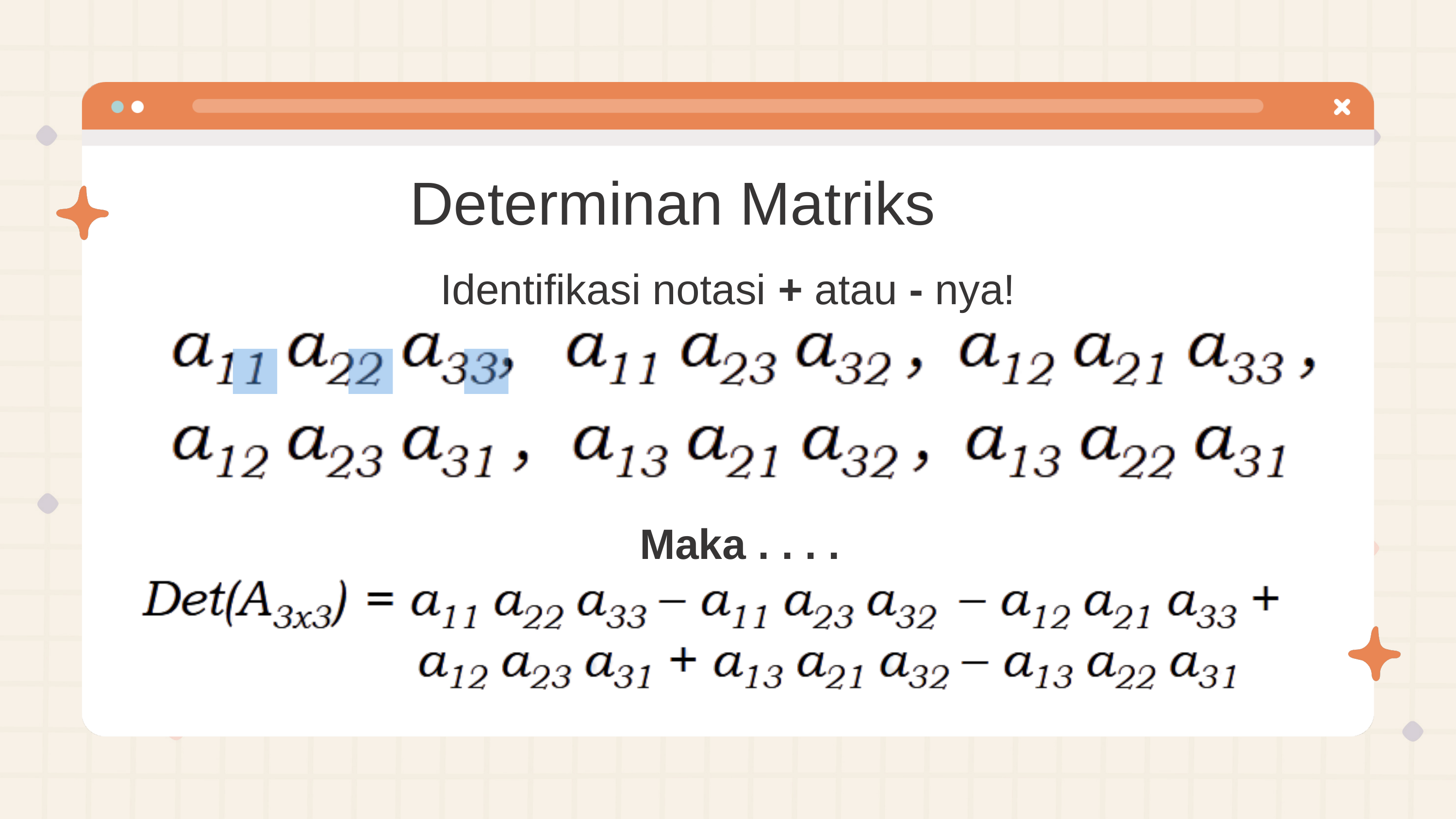

Determinan Matriks

Identifikasi notasi + atau - nya!

Maka . . . .